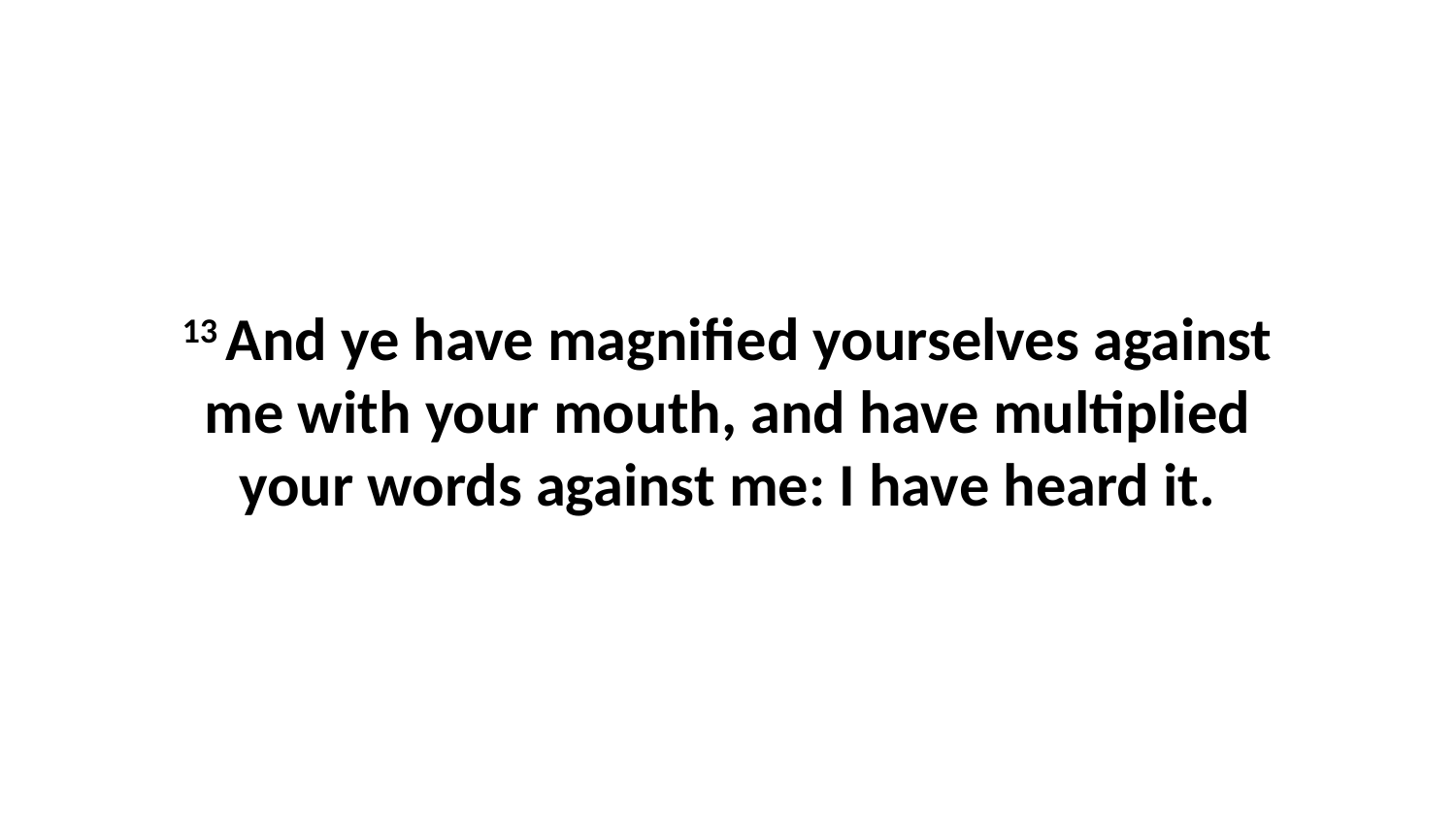

13 And ye have magnified yourselves against me with your mouth, and have multiplied your words against me: I have heard it.